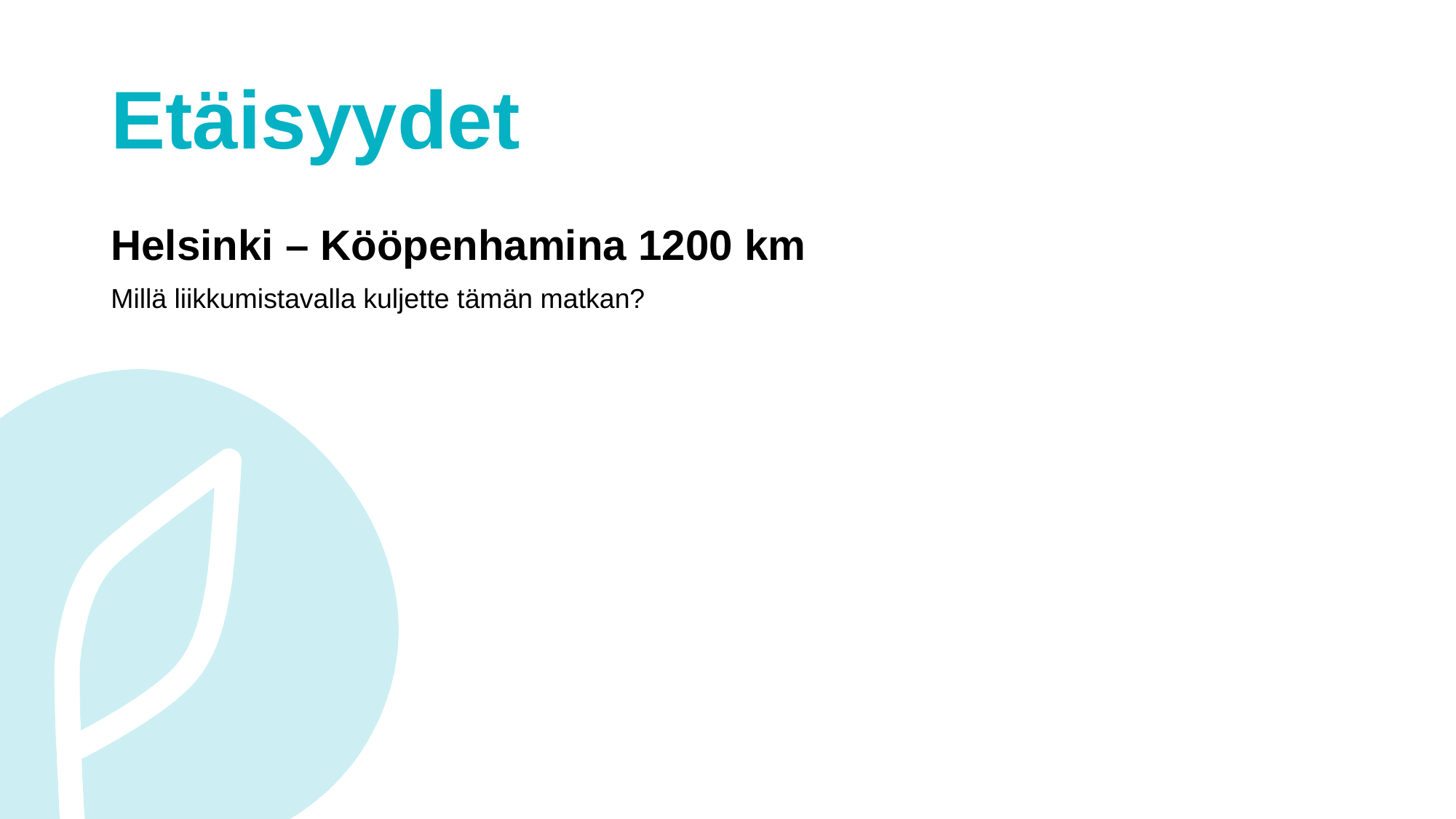

# Etäisyydet
Helsinki – Kööpenhamina 1200 km
Millä liikkumistavalla kuljette tämän matkan?